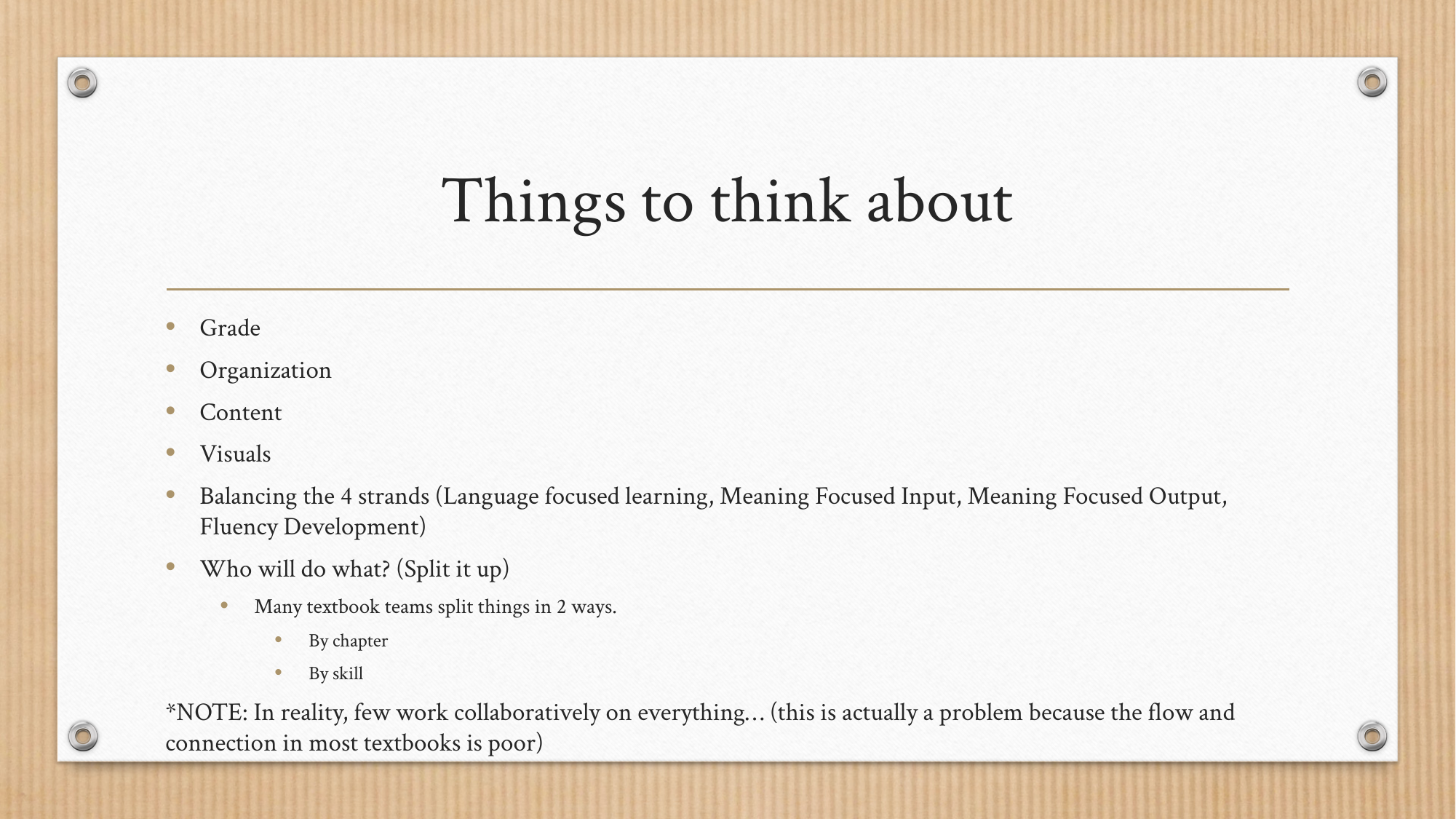

# Things to think about
Grade
Organization
Content
Visuals
Balancing the 4 strands (Language focused learning, Meaning Focused Input, Meaning Focused Output, Fluency Development)
Who will do what? (Split it up)
Many textbook teams split things in 2 ways.
By chapter
By skill
*NOTE: In reality, few work collaboratively on everything… (this is actually a problem because the flow and connection in most textbooks is poor)